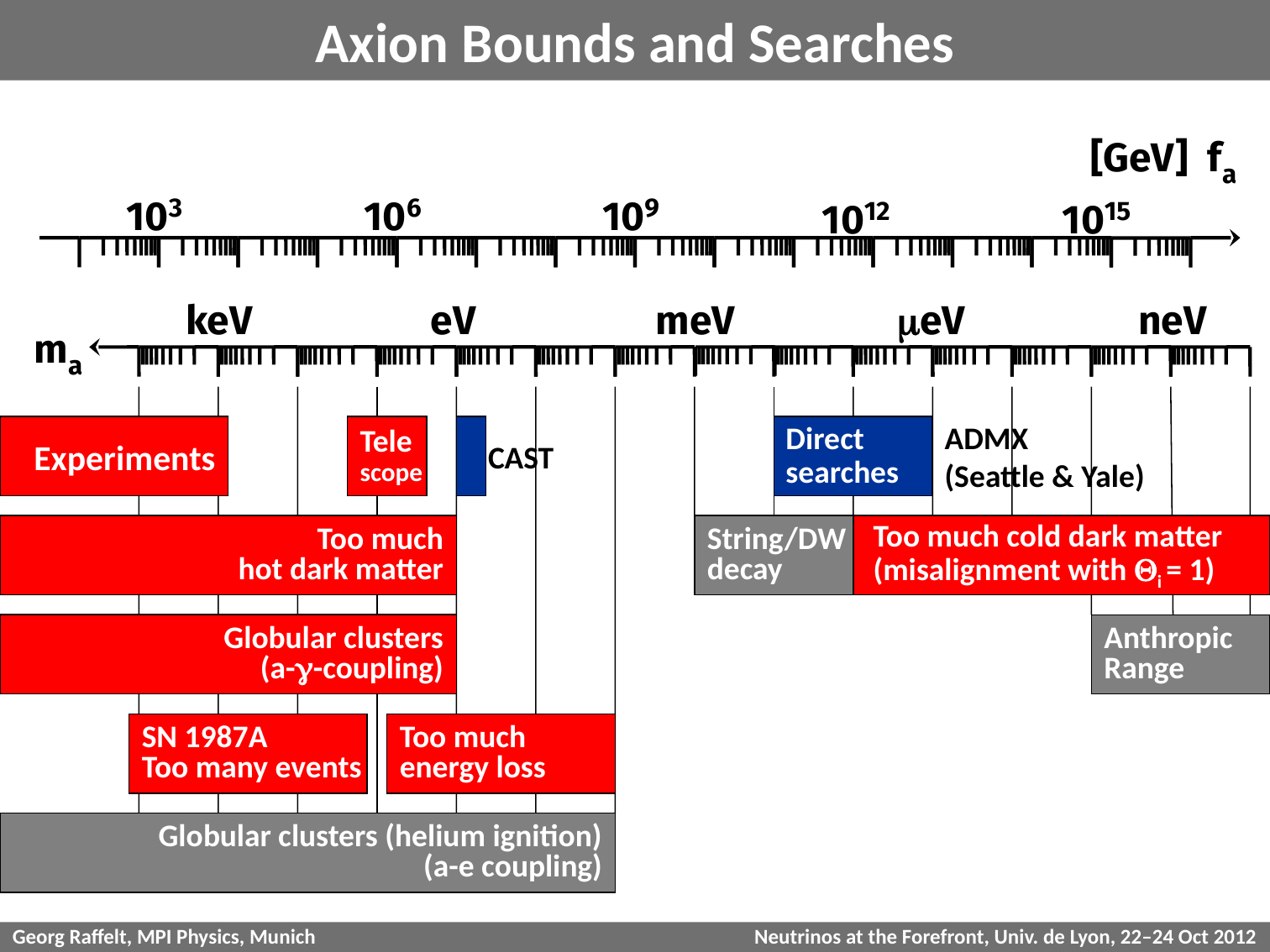

# Axion Bounds and Searches
 [GeV]  fa
103
106
109
1012
1015

keV
eV
meV
μeV
neV
ma

Experiments
Tele
scope

CAST
Direct
searches
ADMX
(Seattle & Yale)
Too much
hot dark matter
Too much CDM
 (misalignment)
String/DW
decay
 Too much cold dark matter
 (misalignment with Θi = 1)
Globular clusters
(a-γ-coupling)
Anthropic
Range
SN 1987A
Too many events
Too much
energy loss
Globular clusters (helium ignition)
(a-e coupling)